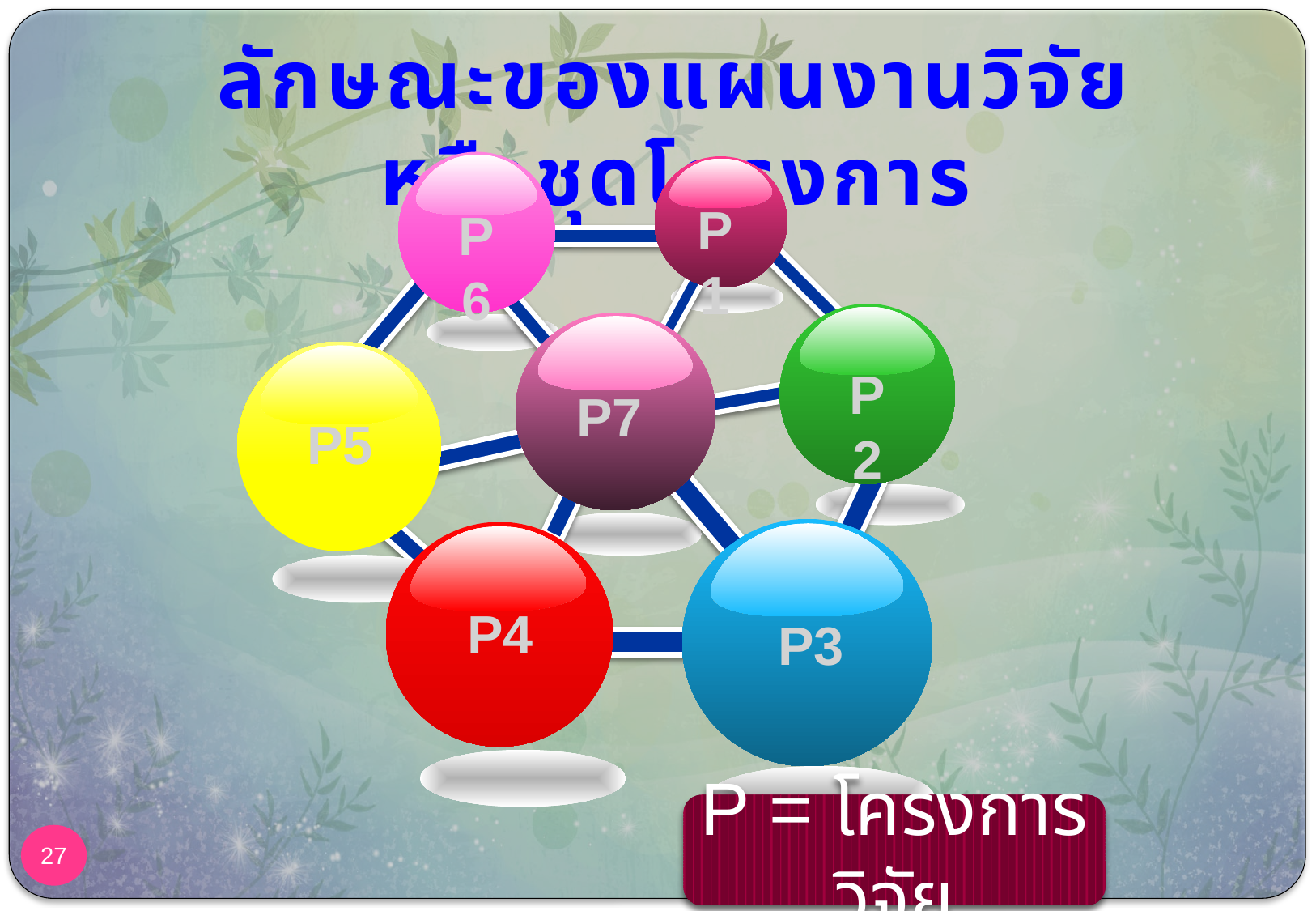

ลักษณะของแผนงานวิจัยหรือชุดโครงการ

P1
P6

P2
P7

P5

P4
P3

P = โครงการวิจัย
27